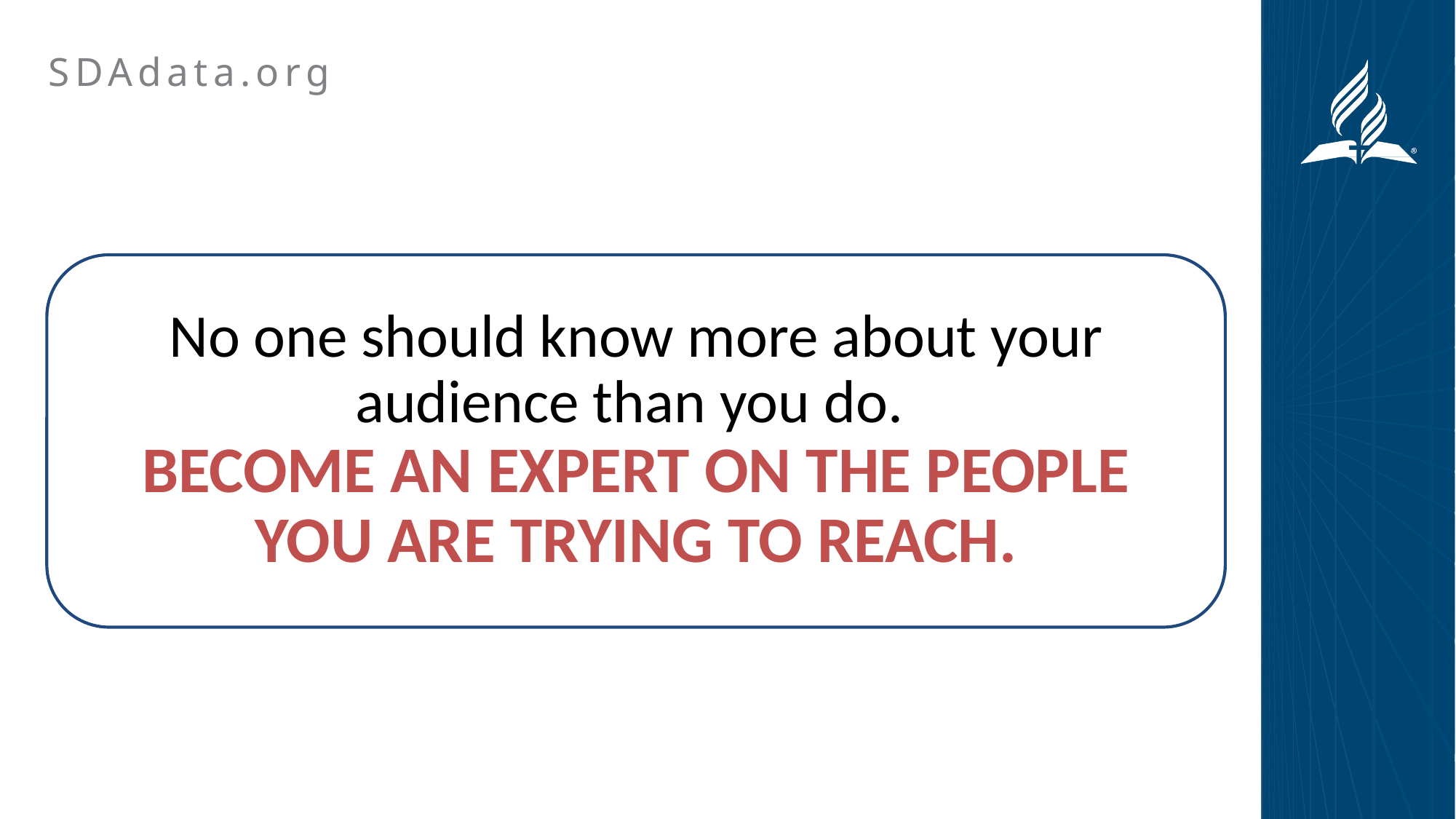

SDAdata.org

No one should know more about your audience than you do.
BECOME AN EXPERT ON THE PEOPLE YOU ARE TRYING TO REACH.